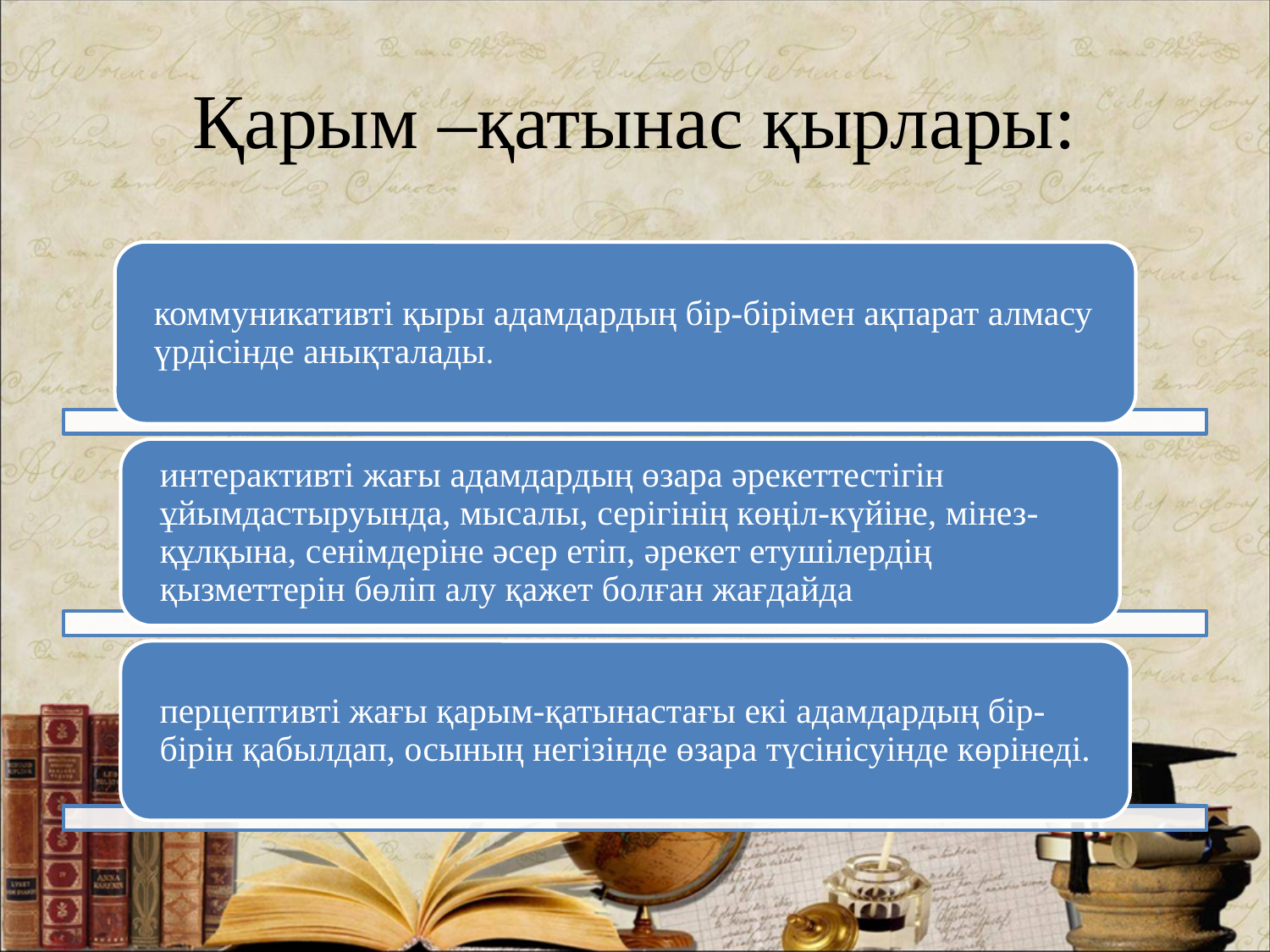

# Қарым –қатынас қырлары:
коммуникативті қыры адамдардың бір-бірімен ақпарат алмасу үрдісінде анықталады.
интерактивті жағы адамдардың өзара әрекеттестігін ұйымдастыруында, мысалы, серігінің көңіл-күйіне, мінез- құлқына, сенімдеріне әсер етіп, әрекет етушілердің қызметтерін бөліп алу қажет болған жағдайда
перцептивті жағы қарым-қатынастағы екі адамдардың бір-бірін қабылдап, осының негізінде өзара түсінісуінде көрінеді.